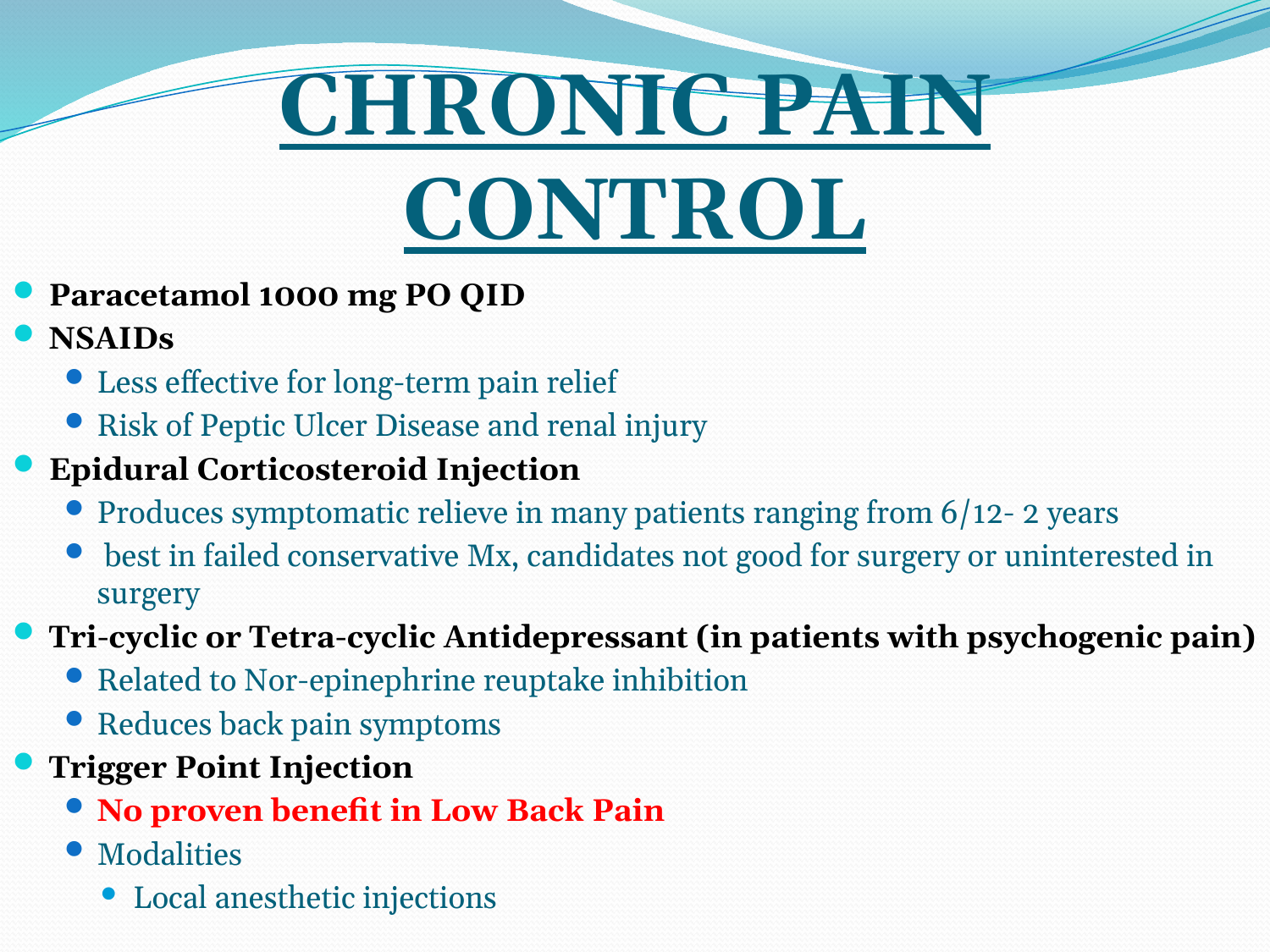

# CHRONIC PAIN CONTROL
Paracetamol 1000 mg PO QID
NSAIDs
Less effective for long-term pain relief
Risk of Peptic Ulcer Disease and renal injury
Epidural Corticosteroid Injection
Produces symptomatic relieve in many patients ranging from 6/12- 2 years
 best in failed conservative Mx, candidates not good for surgery or uninterested in surgery
Tri-cyclic or Tetra-cyclic Antidepressant (in patients with psychogenic pain)
Related to Nor-epinephrine reuptake inhibition
Reduces back pain symptoms
Trigger Point Injection
No proven benefit in Low Back Pain
Modalities
Local anesthetic injections